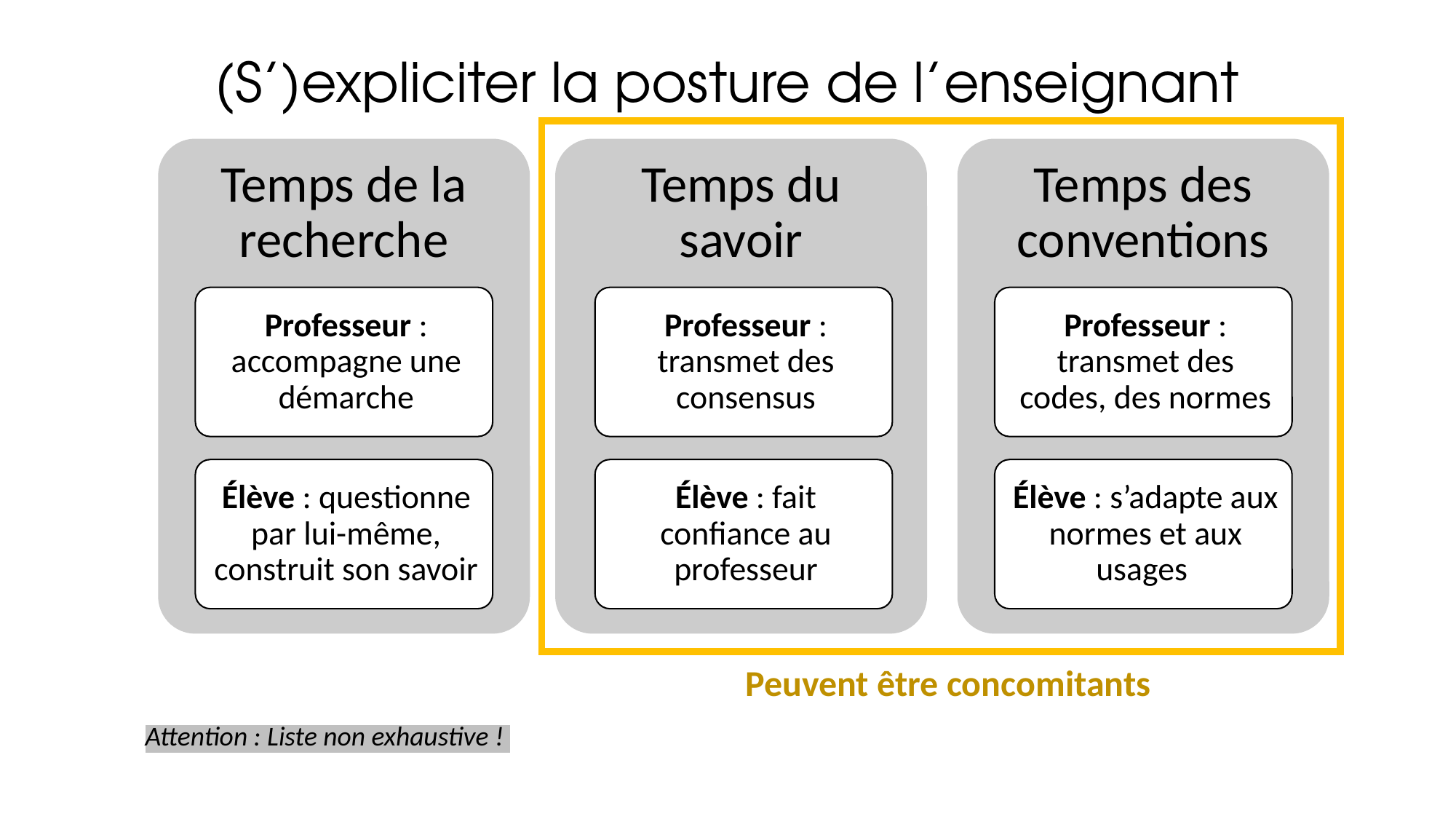

(S’)expliciter la posture de l’enseignant

Temps de la recherche
Professeur : accompagne une démarche
Élève : questionne par lui-même, construit son savoir
Temps du savoir
Professeur : transmet des consensus
Élève : fait confiance au professeur
Temps des conventions
Professeur : transmet des codes, des normes
Élève : s’adapte aux normes et aux usages
Peuvent être concomitants
Attention : Liste non exhaustive !